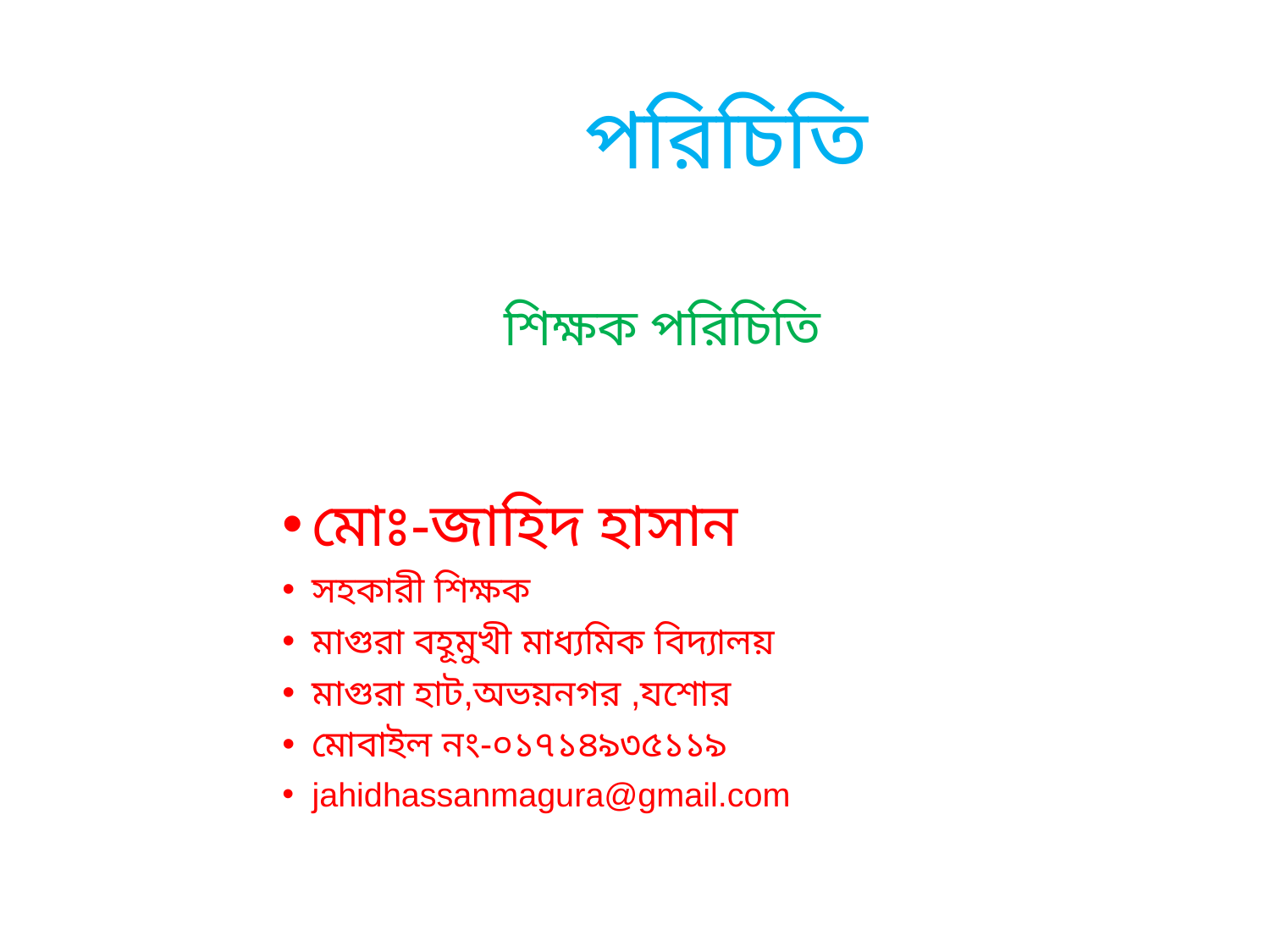

পরিচিতি

শিক্ষক পরিচিতি

মোঃ-জাহিদ হাসান
সহকারী শিক্ষক
মাগুরা বহূমুখী মাধ্যমিক বিদ্যালয়
মাগুরা হাট,অভয়নগর ,যশোর
মোবাইল নং-০১৭১৪৯৩৫১১৯
jahidhassanmagura@gmail.com